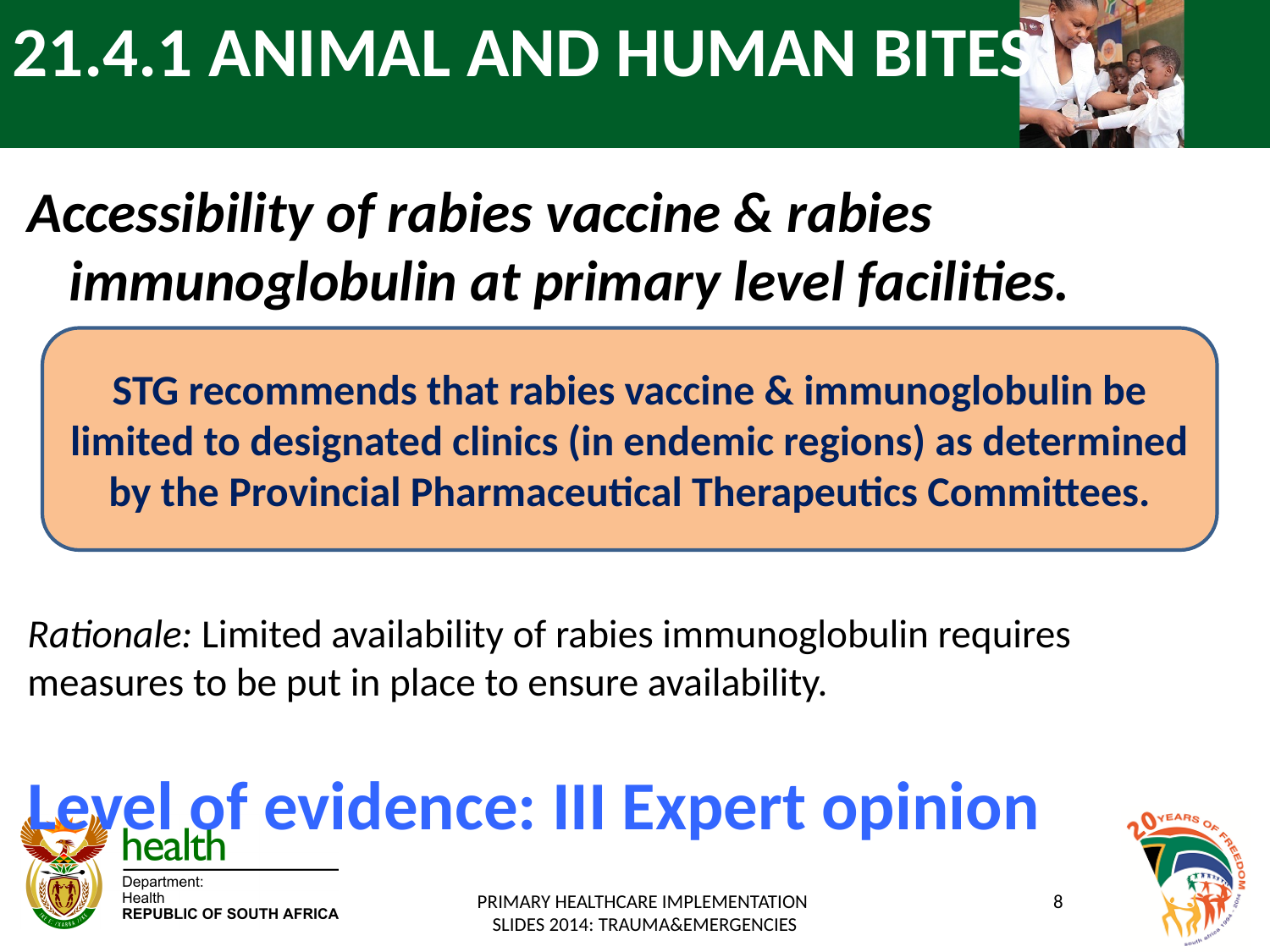

# 21.4.1 ANIMAL AND HUMAN BITES
Accessibility of rabies vaccine & rabies immunoglobulin at primary level facilities.

Rationale: Limited availability of rabies immunoglobulin requires measures to be put in place to ensure availability.

Level of evidence: III Expert opinion

STG recommends that rabies vaccine & immunoglobulin be limited to designated clinics (in endemic regions) as determined by the Provincial Pharmaceutical Therapeutics Committees.
PRIMARY HEALTHCARE IMPLEMENTATION
SLIDES 2014: TRAUMA&EMERGENCIES
8